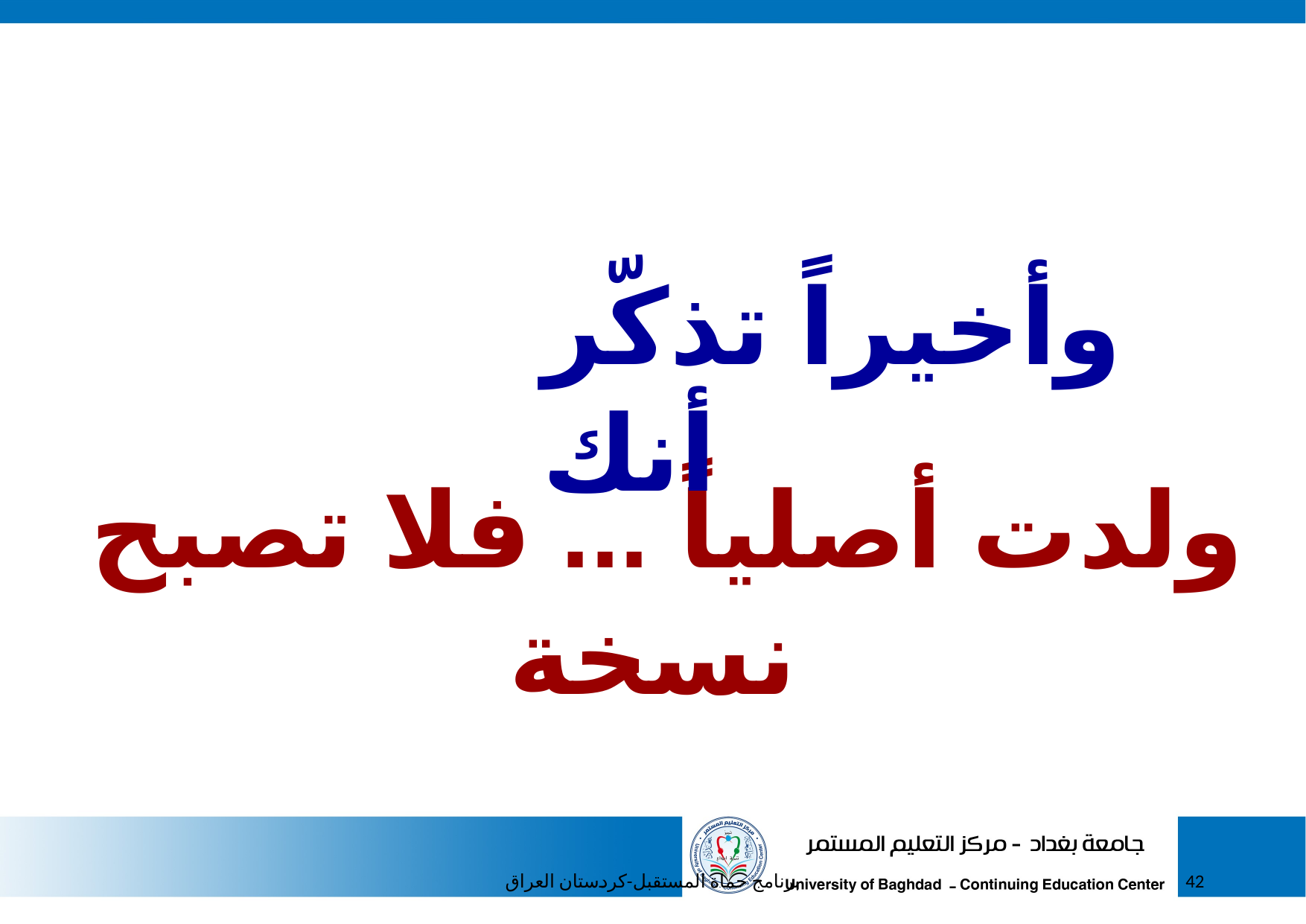

وأخيراً تذكّر أنك
 ولدت أصلياً ... فلا تصبح نسخة
برنامج حماة المستقبل-كردستان العراق
42